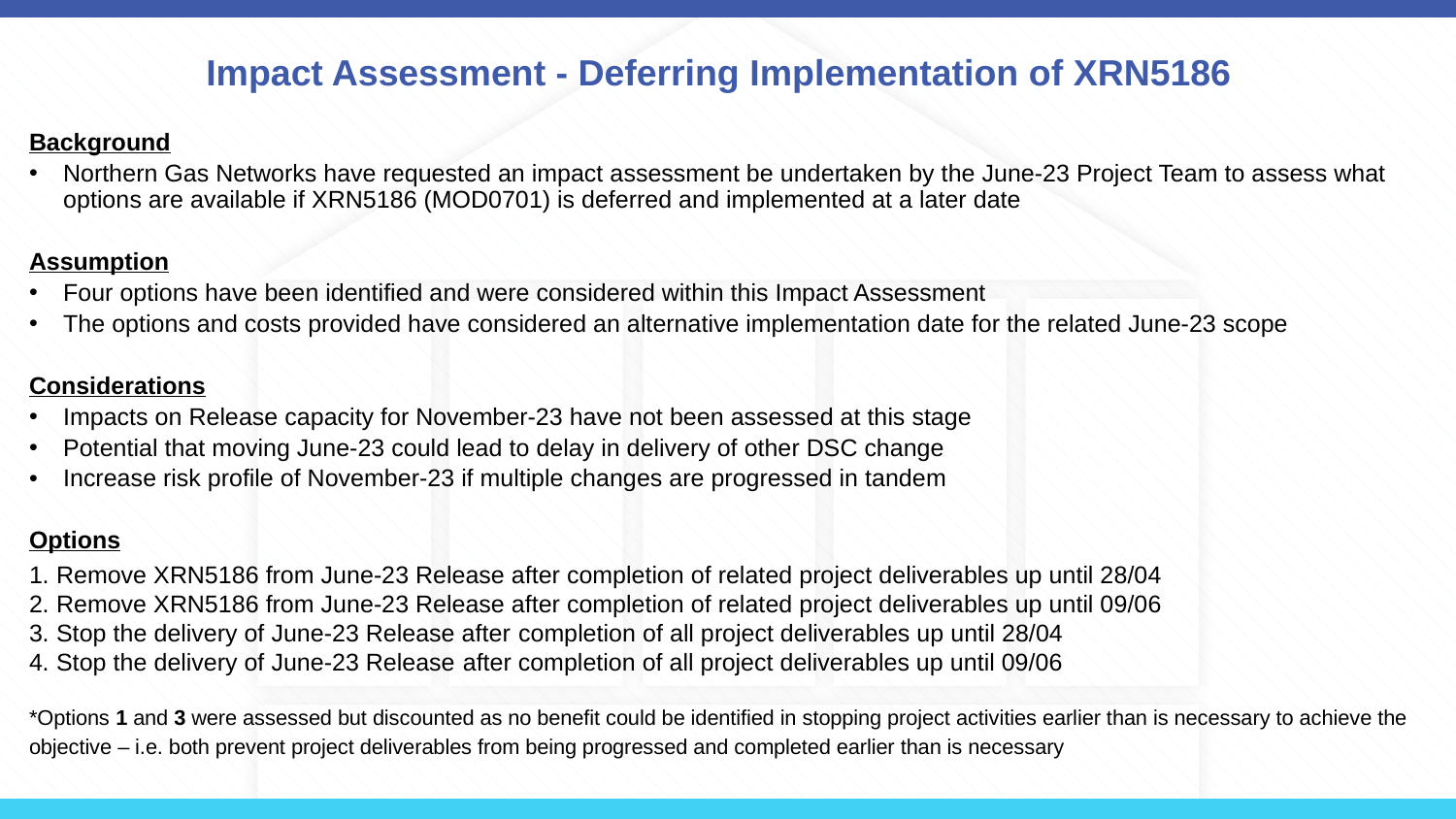

Impact Assessment - Deferring Implementation of XRN5186
Background
Northern Gas Networks have requested an impact assessment be undertaken by the June-23 Project Team to assess what options are available if XRN5186 (MOD0701) is deferred and implemented at a later date

Assumption
Four options have been identified and were considered within this Impact Assessment
The options and costs provided have considered an alternative implementation date for the related June-23 scope

Considerations
Impacts on Release capacity for November-23 have not been assessed at this stage
Potential that moving June-23 could lead to delay in delivery of other DSC change
Increase risk profile of November-23 if multiple changes are progressed in tandem

Options
Remove XRN5186 from June-23 Release after completion of related project deliverables up until 28/04
Remove XRN5186 from June-23 Release after completion of related project deliverables up until 09/06
Stop the delivery of June-23 Release after completion of all project deliverables up until 28/04
Stop the delivery of June-23 Release after completion of all project deliverables up until 09/06

*Options 1 and 3 were assessed but discounted as no benefit could be identified in stopping project activities earlier than is necessary to achieve the objective – i.e. both prevent project deliverables from being progressed and completed earlier than is necessary